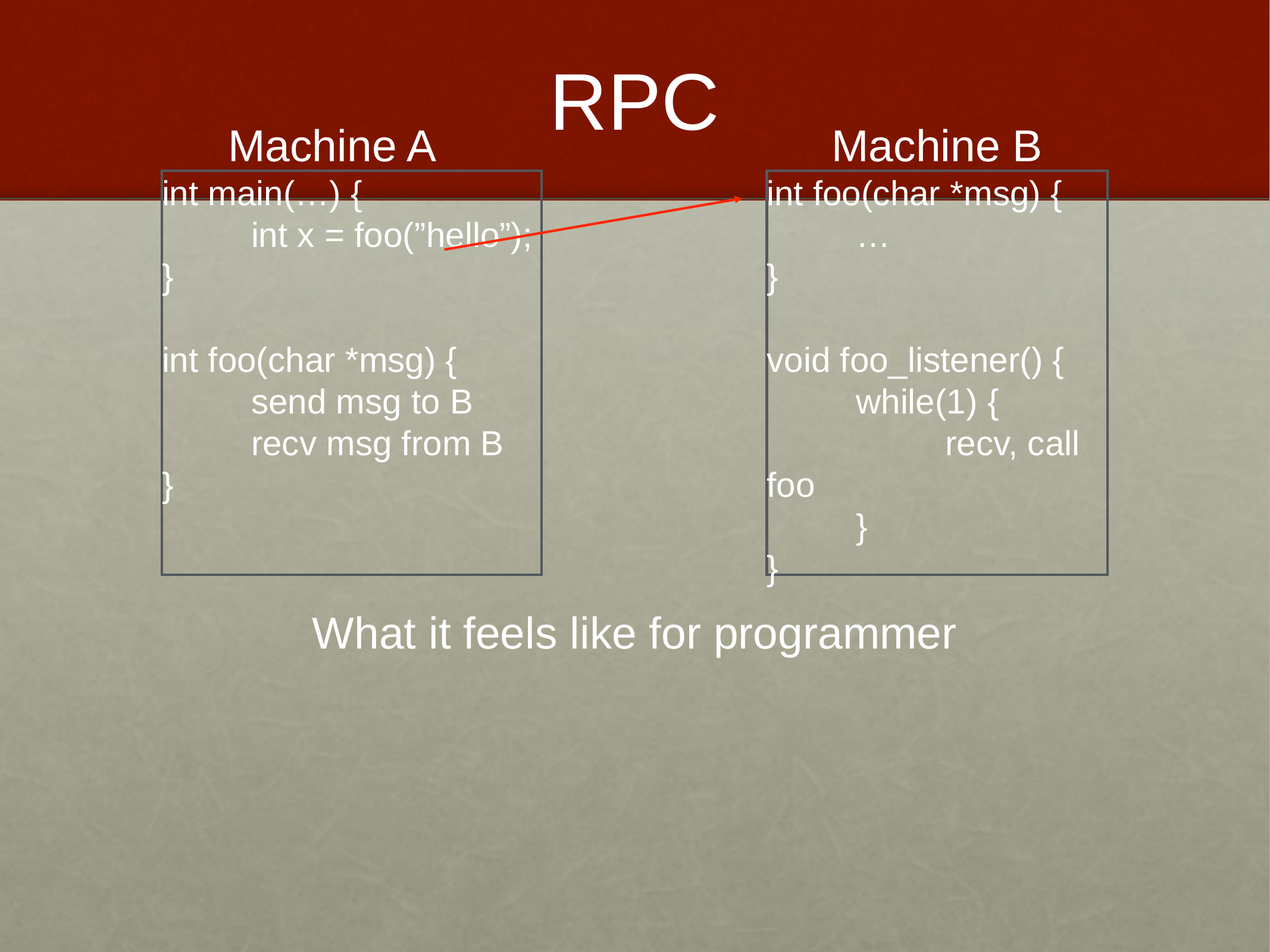

# RPC
Machine A
Machine B
int main(…) {
	int x = foo(”hello”);
}

int foo(char *msg) {
	send msg to B
	recv msg from B
}
int foo(char *msg) {
	…
}

void foo_listener() {
	while(1) {
		recv, call foo
	}
}

What it feels like for programmer